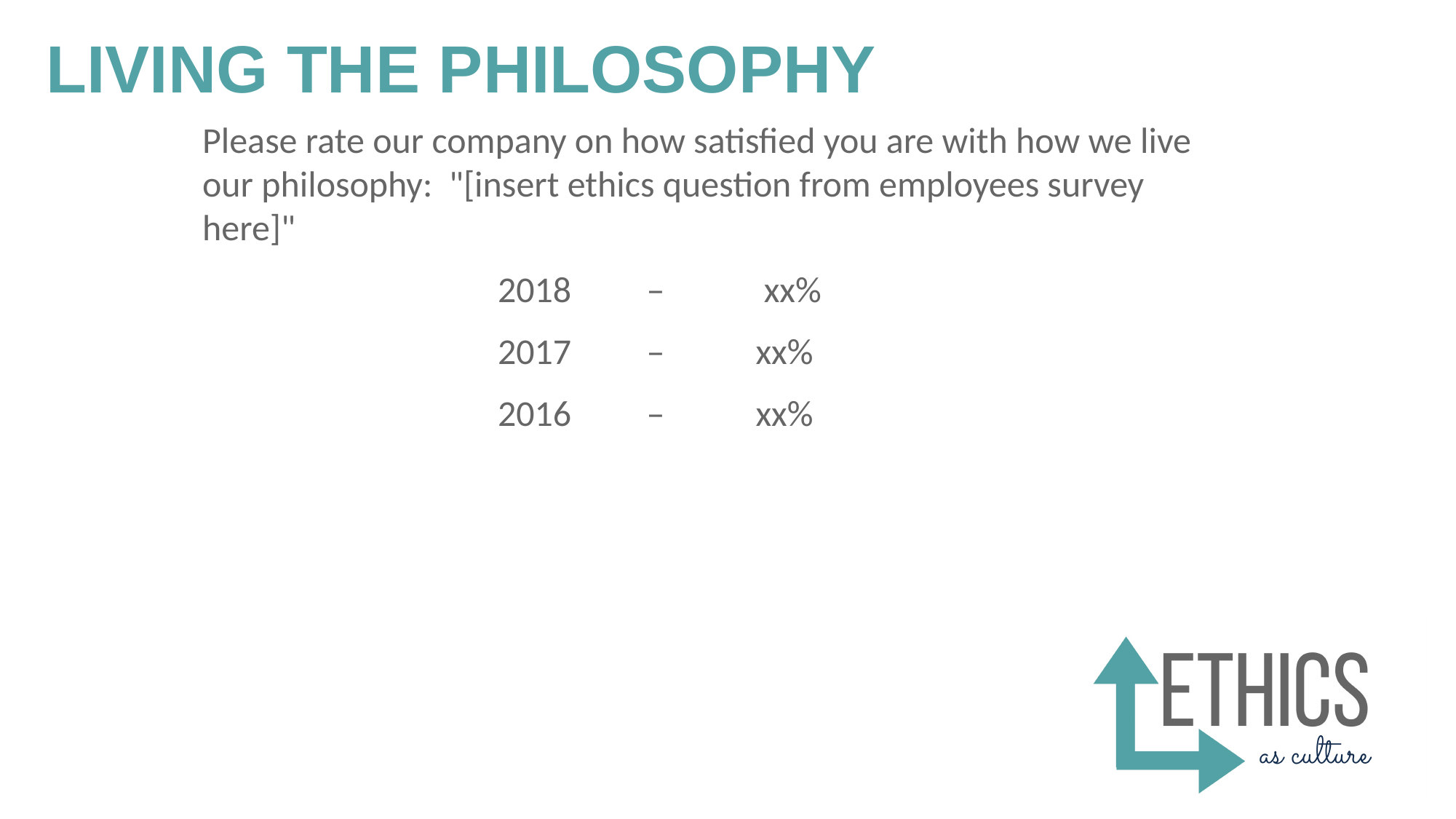

Living the philosophy
Please rate our company on how satisfied you are with how we live our philosophy:  "[insert ethics question from employees survey here]"
2018	– 	 xx%
2017	– 	xx%
2016	– 	xx%